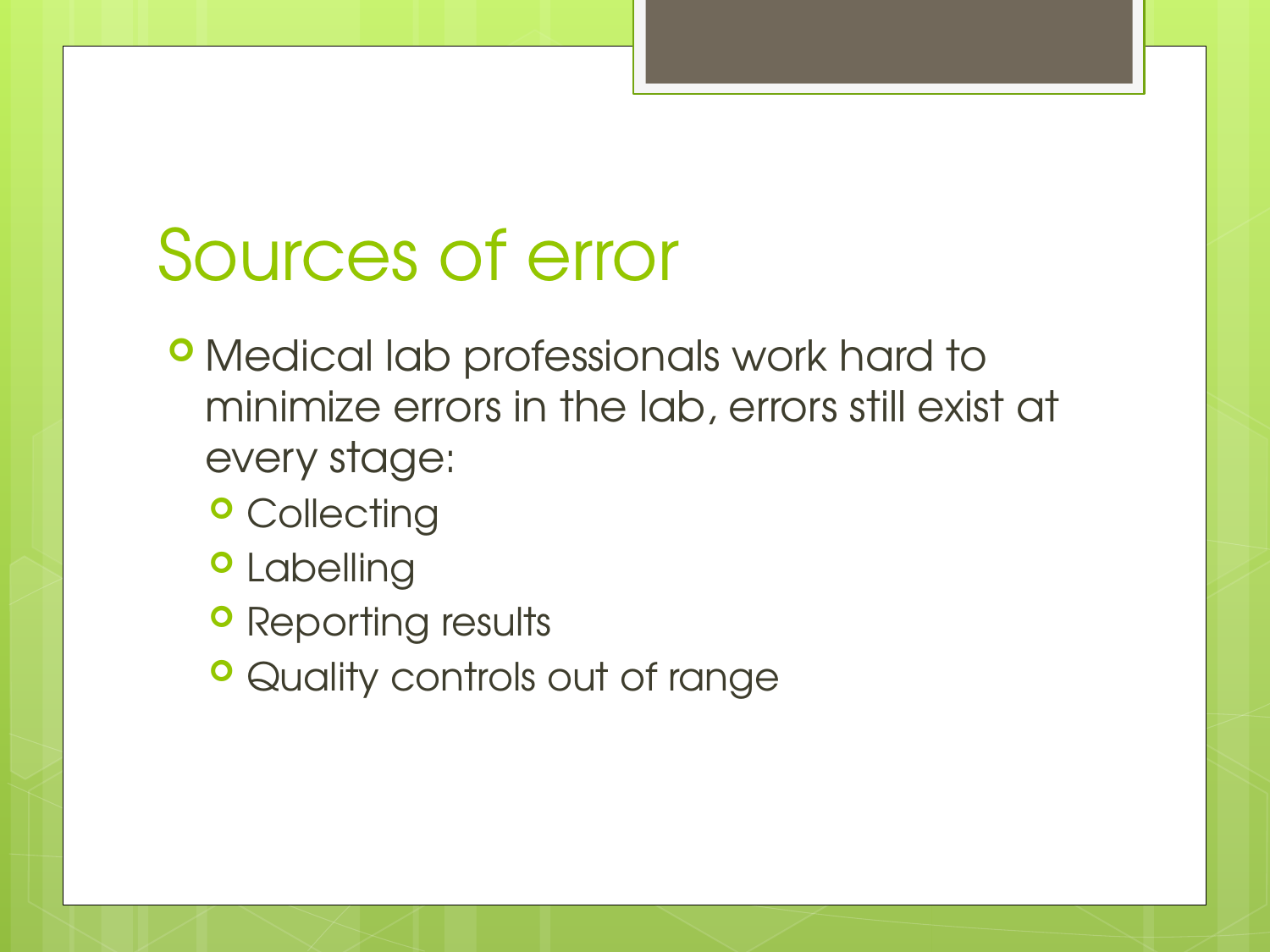

# Sources of error
Medical lab professionals work hard to minimize errors in the lab, errors still exist at every stage:
Collecting
Labelling
Reporting results
Quality controls out of range